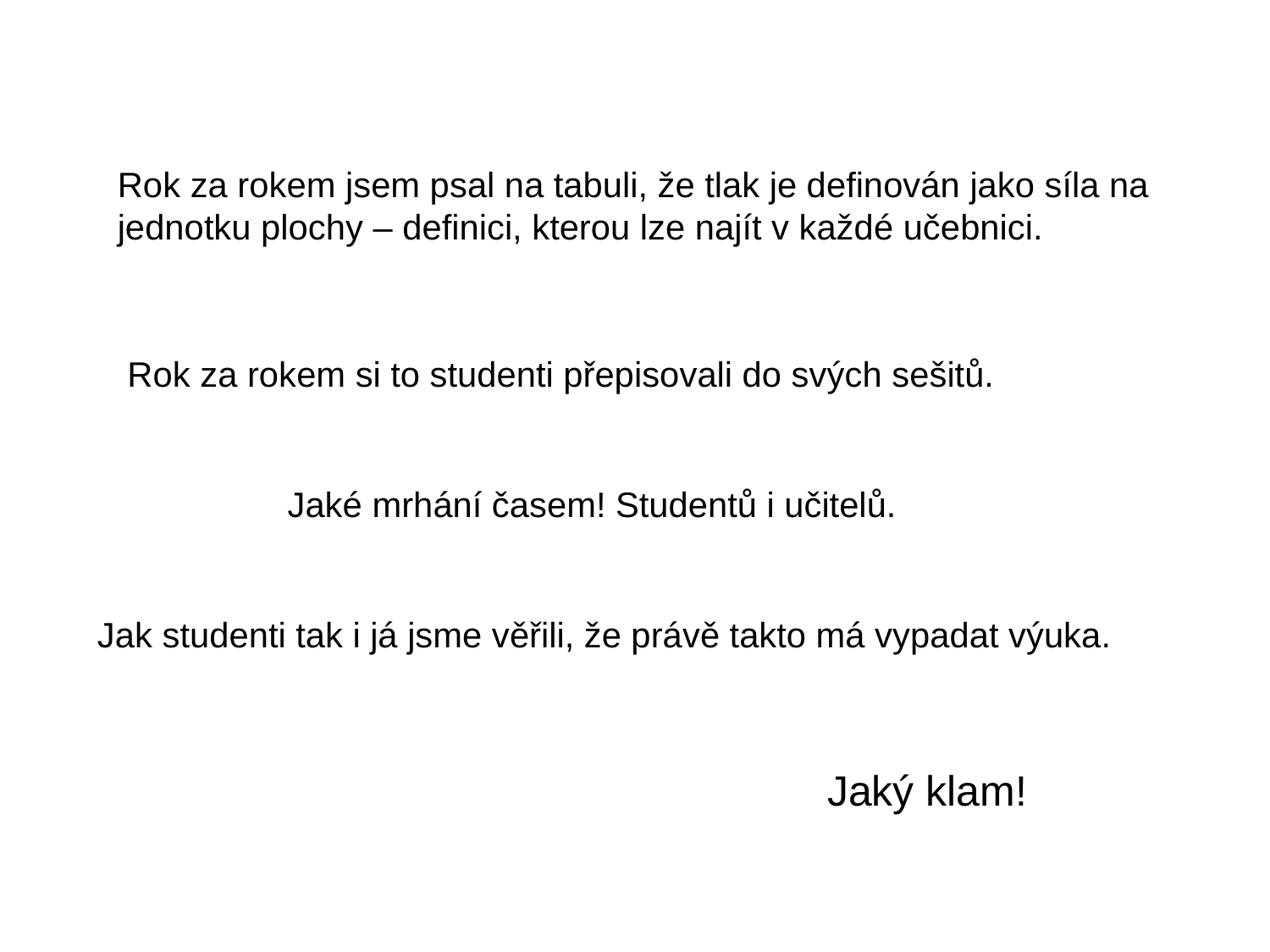

Rok za rokem jsem psal na tabuli, že tlak je definován jako síla na jednotku plochy – definici, kterou lze najít v každé učebnici.
Rok za rokem si to studenti přepisovali do svých sešitů.
Jaké mrhání časem! Studentů i učitelů.
Jak studenti tak i já jsme věřili, že právě takto má vypadat výuka.
Jaký klam!